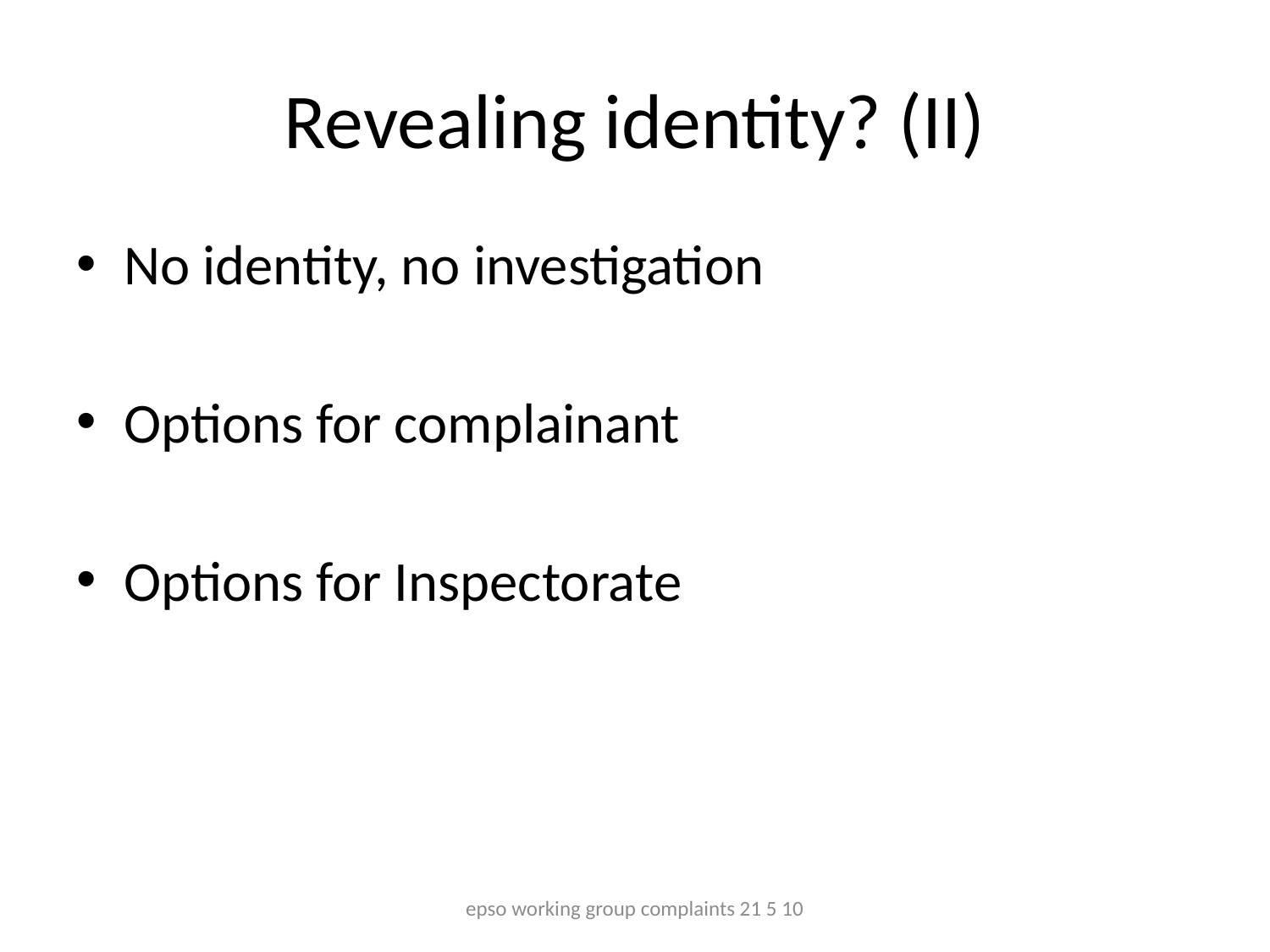

# Revealing identity? (II)
No identity, no investigation

Options for complainant

Options for Inspectorate
epso working group complaints 21 5 10